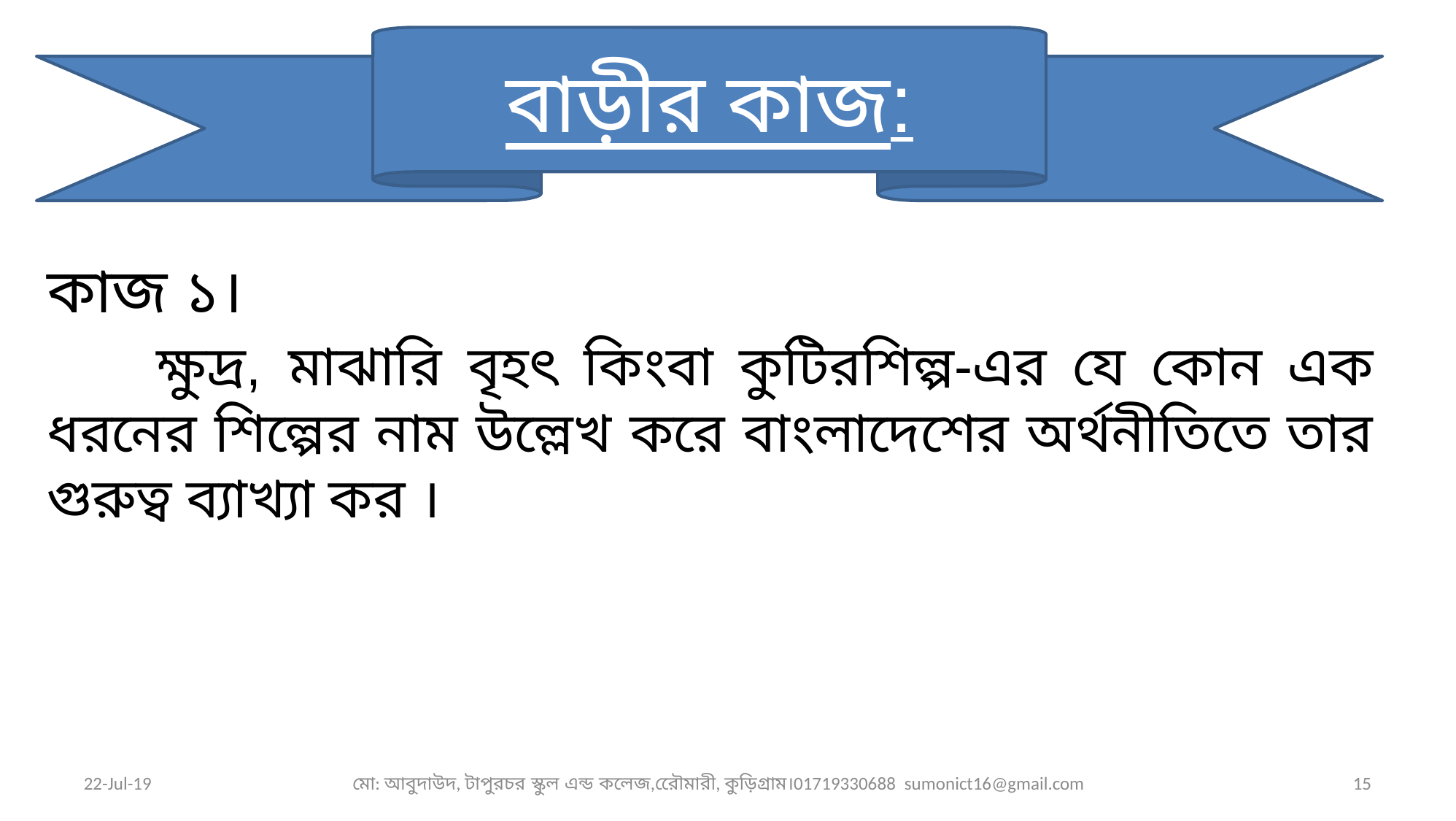

বাড়ীর কাজ:
কাজ ১।
	ক্ষুদ্র, মাঝারি বৃহৎ কিংবা কুটিরশিল্প-এর যে কোন এক ধরনের শিল্পের নাম উল্লেখ করে বাংলাদেশের অর্থনীতিতে তার গুরুত্ব ব্যাখ্যা কর ।
22-Jul-19
মো: আবুদাউদ, টাপুরচর স্কুল এন্ড কলেজ,রেৌমারী, কুড়িগ্রাম।01719330688  sumonict16@gmail.com
15